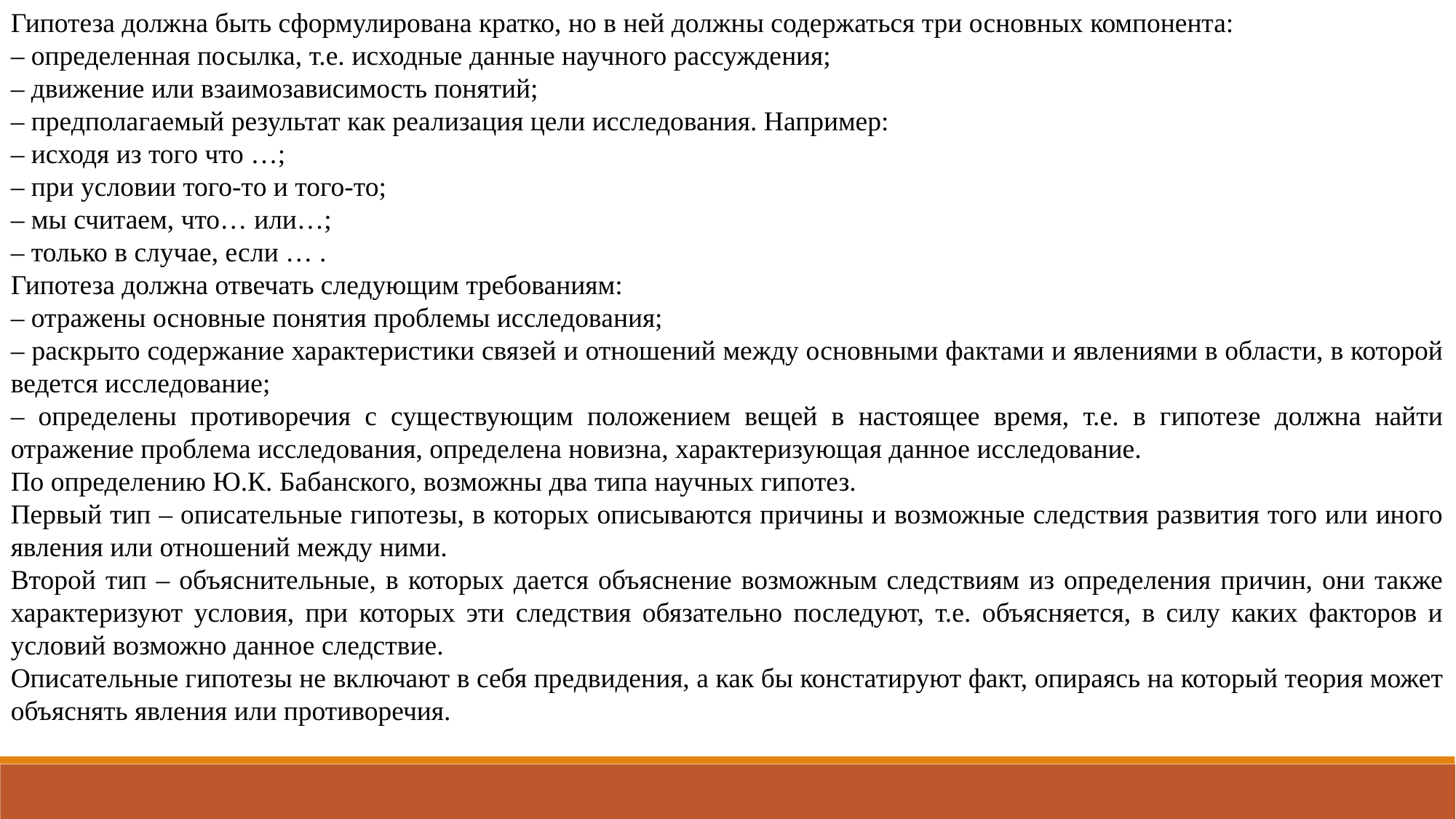

Гипотеза должна быть сформулирована кратко, но в ней должны содержаться три основных компонента:
– определенная посылка, т.е. исходные данные научного рассуждения;
– движение или взаимозависимость понятий;
– предполагаемый результат как реализация цели исследования. Например:
– исходя из того что …;
– при условии того-то и того-то;
– мы считаем, что… или…;
– только в случае, если … .
Гипотеза должна отвечать следующим требованиям:
– отражены основные понятия проблемы исследования;
– раскрыто содержание характеристики связей и отношений между основными фактами и явлениями в области, в которой ведется исследование;
– определены противоречия с существующим положением вещей в настоящее время, т.е. в гипотезе должна найти отражение проблема исследования, определена новизна, характеризующая данное исследование.
По определению Ю.К. Бабанского, возможны два типа научных гипотез.
Первый тип – описательные гипотезы, в которых описываются причины и возможные следствия развития того или иного явления или отношений между ними.
Второй тип – объяснительные, в которых дается объяснение возможным следствиям из определения причин, они также характеризуют условия, при которых эти следствия обязательно последуют, т.е. объясняется, в силу каких факторов и условий возможно данное следствие.
Описательные гипотезы не включают в себя предвидения, а как бы констатируют факт, опираясь на который теория может объяснять явления или противоречия.